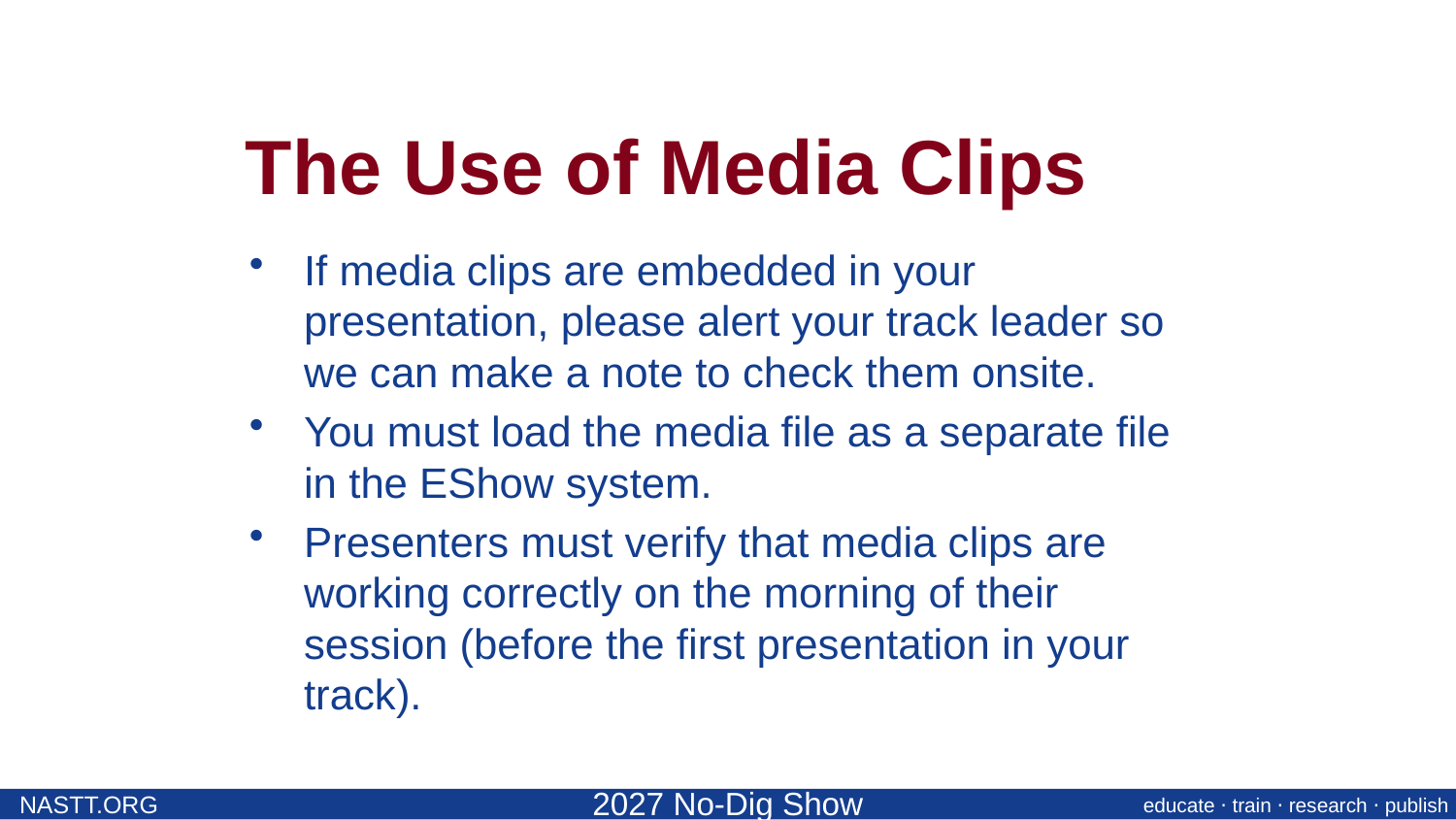

# The Use of Media Clips
If media clips are embedded in your presentation, please alert your track leader so we can make a note to check them onsite.
You must load the media file as a separate file in the EShow system.
Presenters must verify that media clips are working correctly on the morning of their session (before the first presentation in your track).